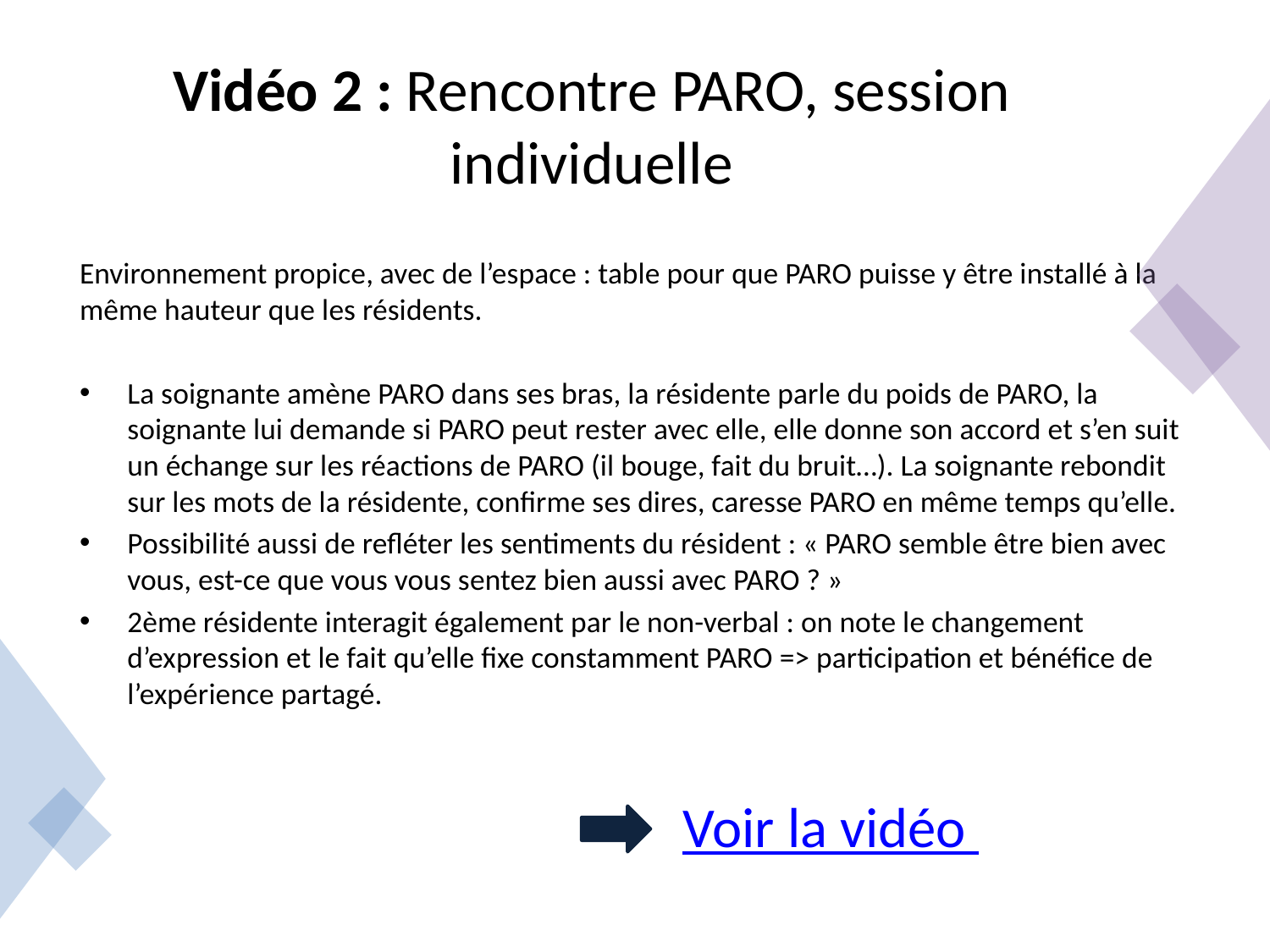

# Vidéo 2 : Rencontre PARO, session individuelle

Environnement propice, avec de l’espace : table pour que PARO puisse y être installé à la même hauteur que les résidents.

La soignante amène PARO dans ses bras, la résidente parle du poids de PARO, la soignante lui demande si PARO peut rester avec elle, elle donne son accord et s’en suit un échange sur les réactions de PARO (il bouge, fait du bruit…). La soignante rebondit sur les mots de la résidente, confirme ses dires, caresse PARO en même temps qu’elle.
Possibilité aussi de refléter les sentiments du résident : « PARO semble être bien avec vous, est-ce que vous vous sentez bien aussi avec PARO ? »
2ème résidente interagit également par le non-verbal : on note le changement d’expression et le fait qu’elle fixe constamment PARO => participation et bénéfice de l’expérience partagé.

Voir la vidéo